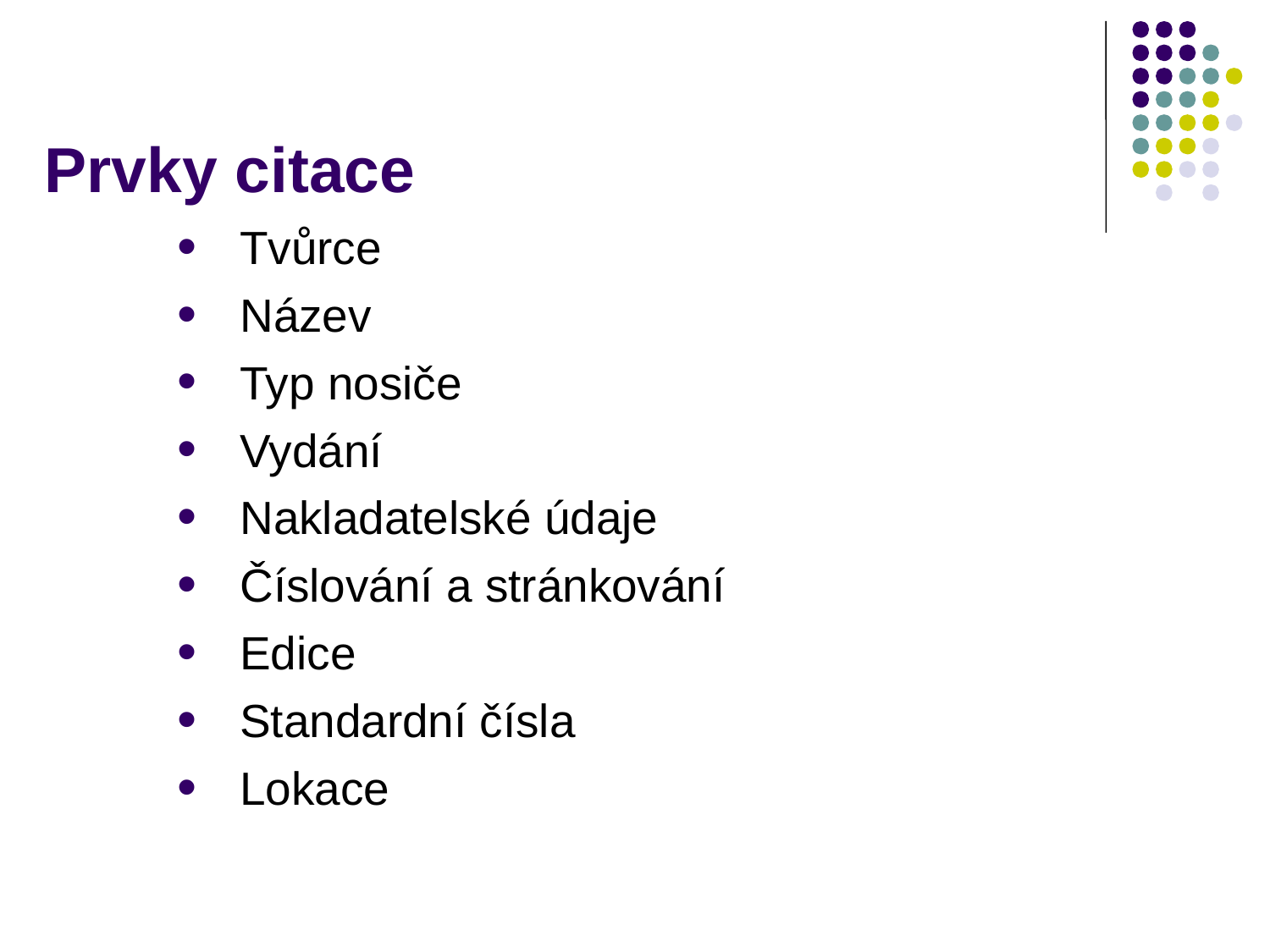

# Prvky citace
Tvůrce
Název
Typ nosiče
Vydání
Nakladatelské údaje
Číslování a stránkování
Edice
Standardní čísla
Lokace